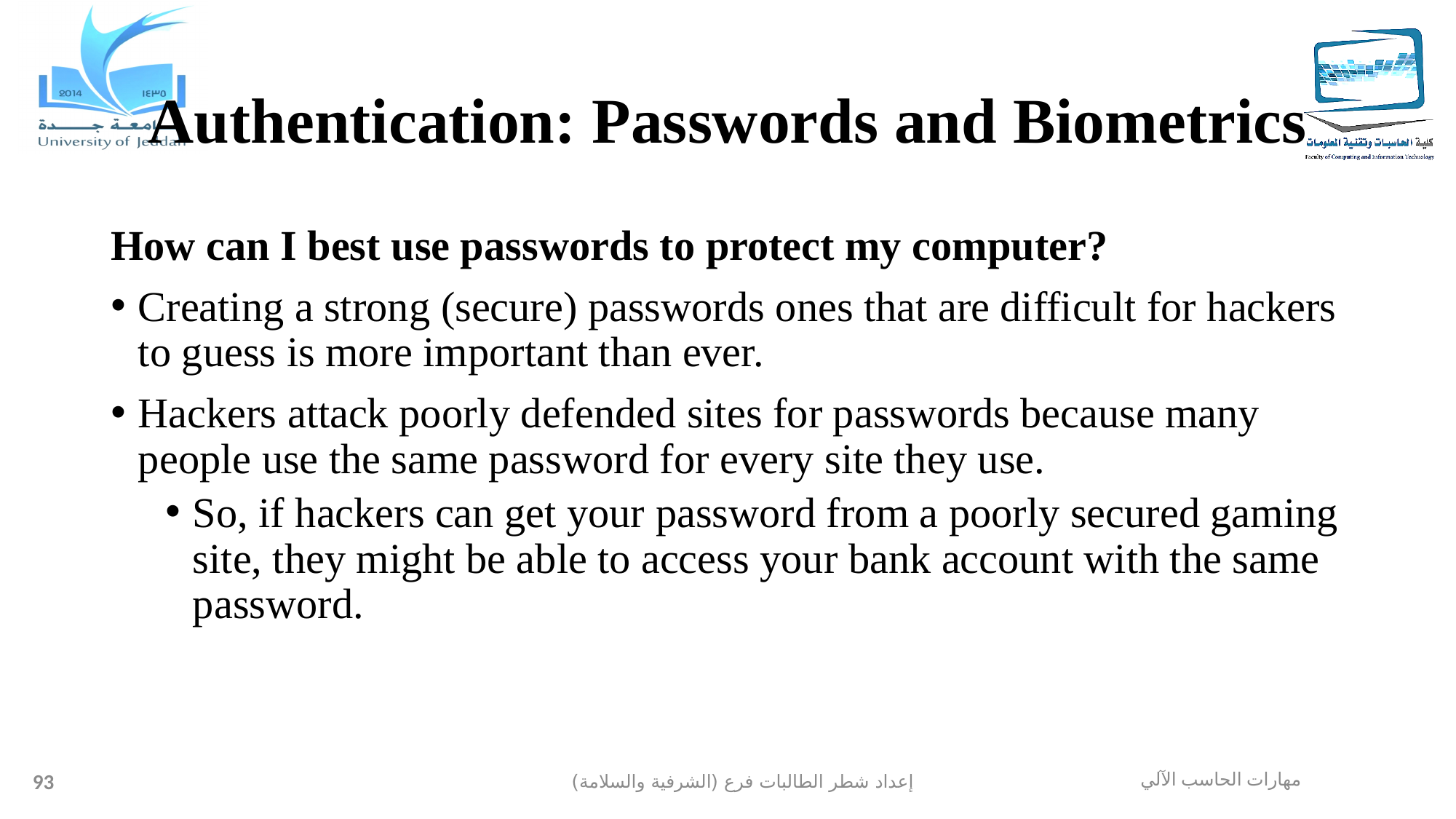

# Authentication: Passwords and Biometrics
How can I best use passwords to protect my computer?
Creating a strong (secure) passwords ones that are difficult for hackers to guess is more important than ever.
Hackers attack poorly defended sites for passwords because many people use the same password for every site they use.
So, if hackers can get your password from a poorly secured gaming site, they might be able to access your bank account with the same password.
93
إعداد شطر الطالبات فرع (الشرفية والسلامة)